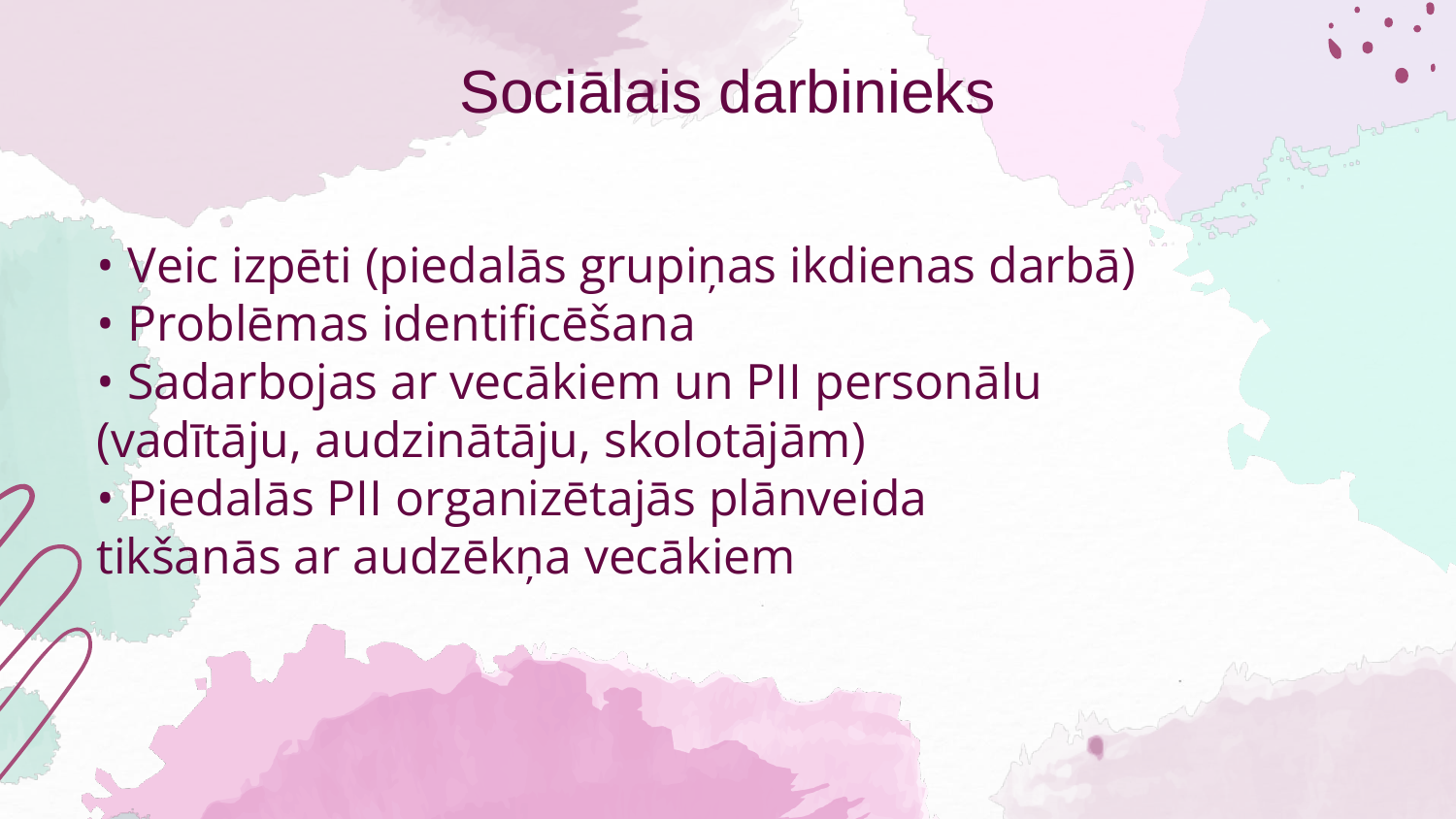

# Sociālais darbinieks
• Veic izpēti (piedalās grupiņas ikdienas darbā)
• Problēmas identificēšana
• Sadarbojas ar vecākiem un PII personālu
(vadītāju, audzinātāju, skolotājām)
• Piedalās PII organizētajās plānveida
tikšanās ar audzēkņa vecākiem